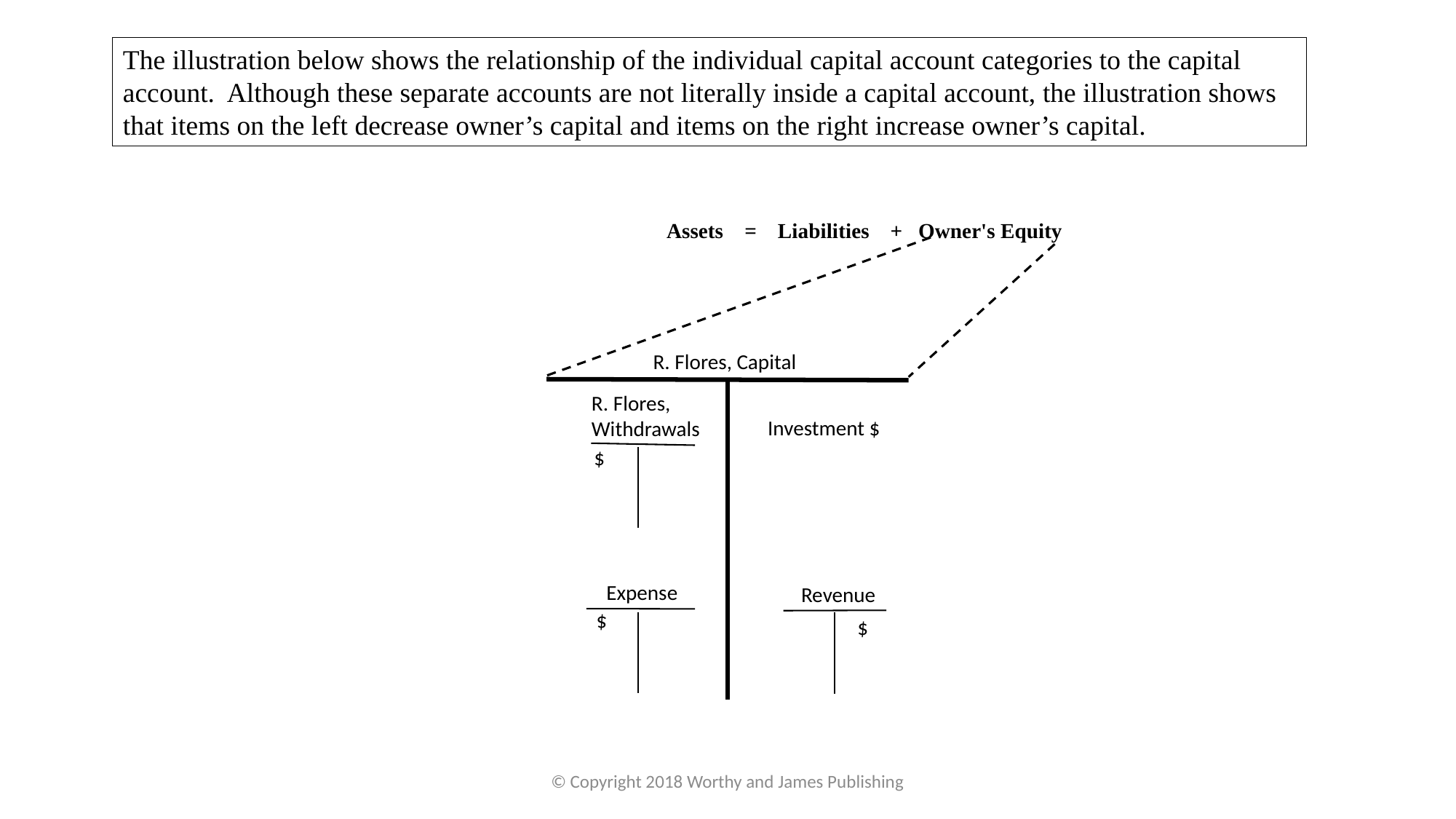

The illustration below shows the relationship of the individual capital account categories to the capital account.  Although these separate accounts are not literally inside a capital account, the illustration shows that items on the left decrease owner’s capital and items on the right increase owner’s capital.
Assets    =    Liabilities    +   Owner's Equity
|  |  |  |  |  |  |  |  |
| --- | --- | --- | --- | --- | --- | --- | --- |
|  |  |  |  |  |  |  |  |
|  |  |  |  |  |  |  |  |
|  |  |  |  |  |  |  |  |
|  |  |  |  |  |  |  |  |
|  |  |  |  |  |  |  |  |
|  |  |  |  |  |  |  |  |
|  |  |  |  |  |  |  |  |
|  |  |  |  |  |  |  |  |
|  |  |  |  |  |  |  |  |
|  |  |  |  |  |  |  |  |
|  |  |  |  |  |  |  |  |
|  |  |  |  |  |  |  |  |
R. Flores, Capital
R. Flores,
Withdrawals
Investment $
$
Expense
Revenue
$
$
© Copyright 2018 Worthy and James Publishing